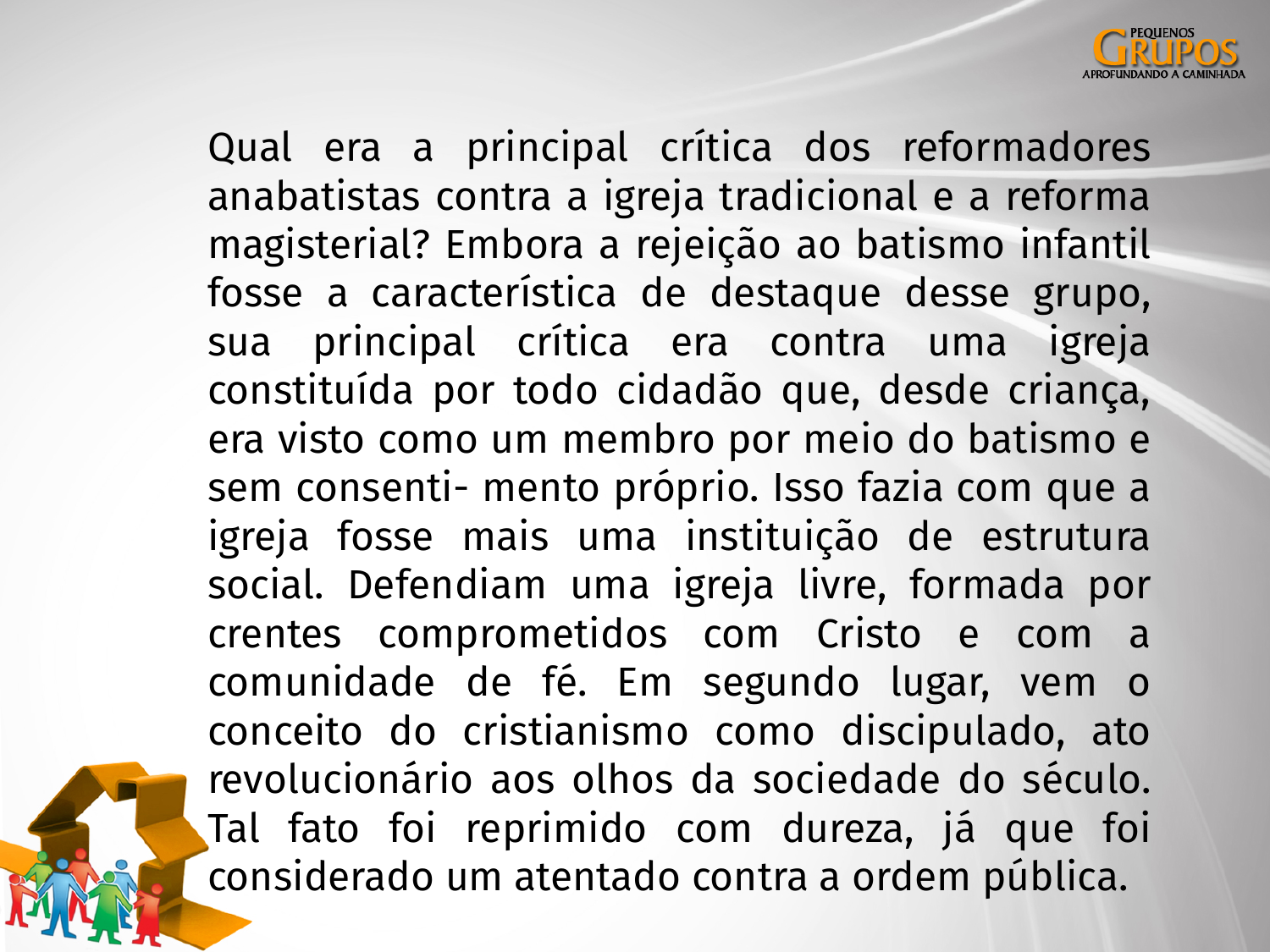

Qual era a principal crítica dos reformadores anabatistas contra a igreja tradicional e a reforma magisterial? Embora a rejeição ao batismo infantil fosse a característica de destaque desse grupo, sua principal crítica era contra uma igreja constituída por todo cidadão que, desde criança, era visto como um membro por meio do batismo e sem consenti- mento próprio. Isso fazia com que a igreja fosse mais uma instituição de estrutura social. Defendiam uma igreja livre, formada por crentes comprometidos com Cristo e com a comunidade de fé. Em segundo lugar, vem o conceito do cristianismo como discipulado, ato revolucionário aos olhos da sociedade do século. Tal fato foi reprimido com dureza, já que foi considerado um atentado contra a ordem pública.